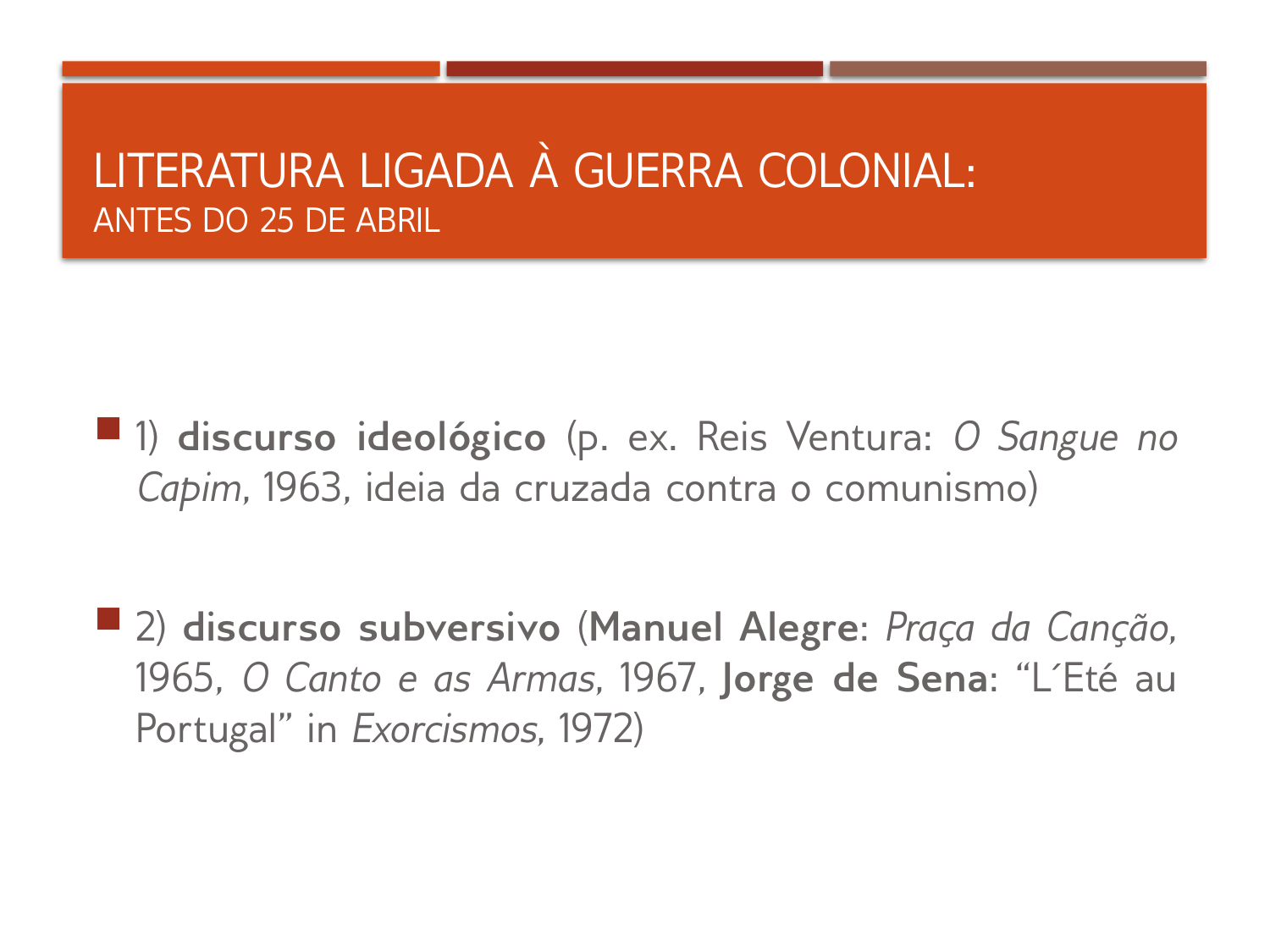

# Literatura ligada à Guerra Colonial: antes do 25 de Abril
1) discurso ideológico (p. ex. Reis Ventura: O Sangue no Capim, 1963, ideia da cruzada contra o comunismo)

2) discurso subversivo (Manuel Alegre: Praça da Canção, 1965, O Canto e as Armas, 1967, Jorge de Sena: “L´Eté au Portugal” in Exorcismos, 1972)